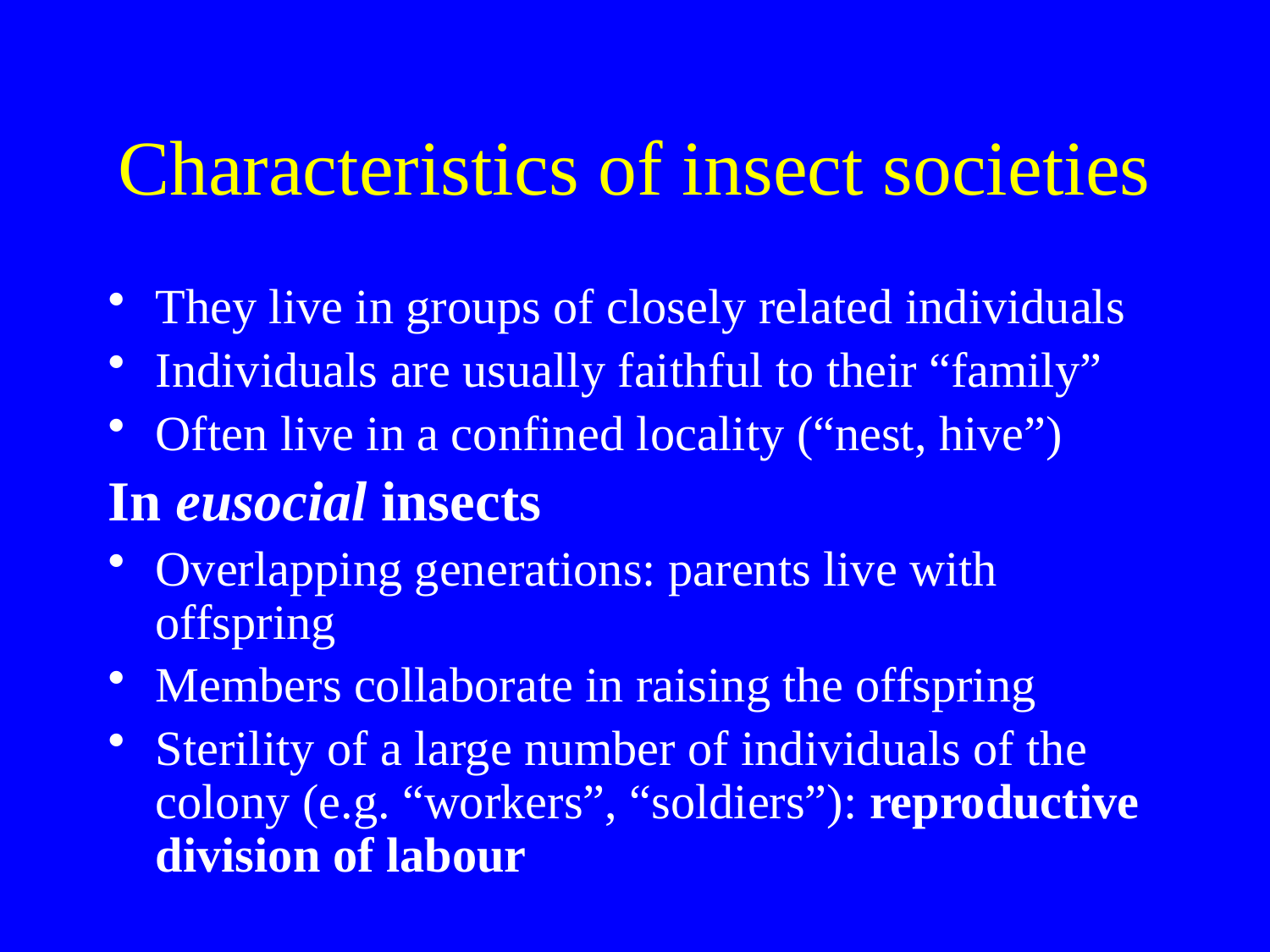

# Characteristics of insect societies
They live in groups of closely related individuals
Individuals are usually faithful to their “family”
Often live in a confined locality (“nest, hive”)
In eusocial insects
Overlapping generations: parents live with offspring
Members collaborate in raising the offspring
Sterility of a large number of individuals of the colony (e.g. “workers”, “soldiers”): reproductive division of labour